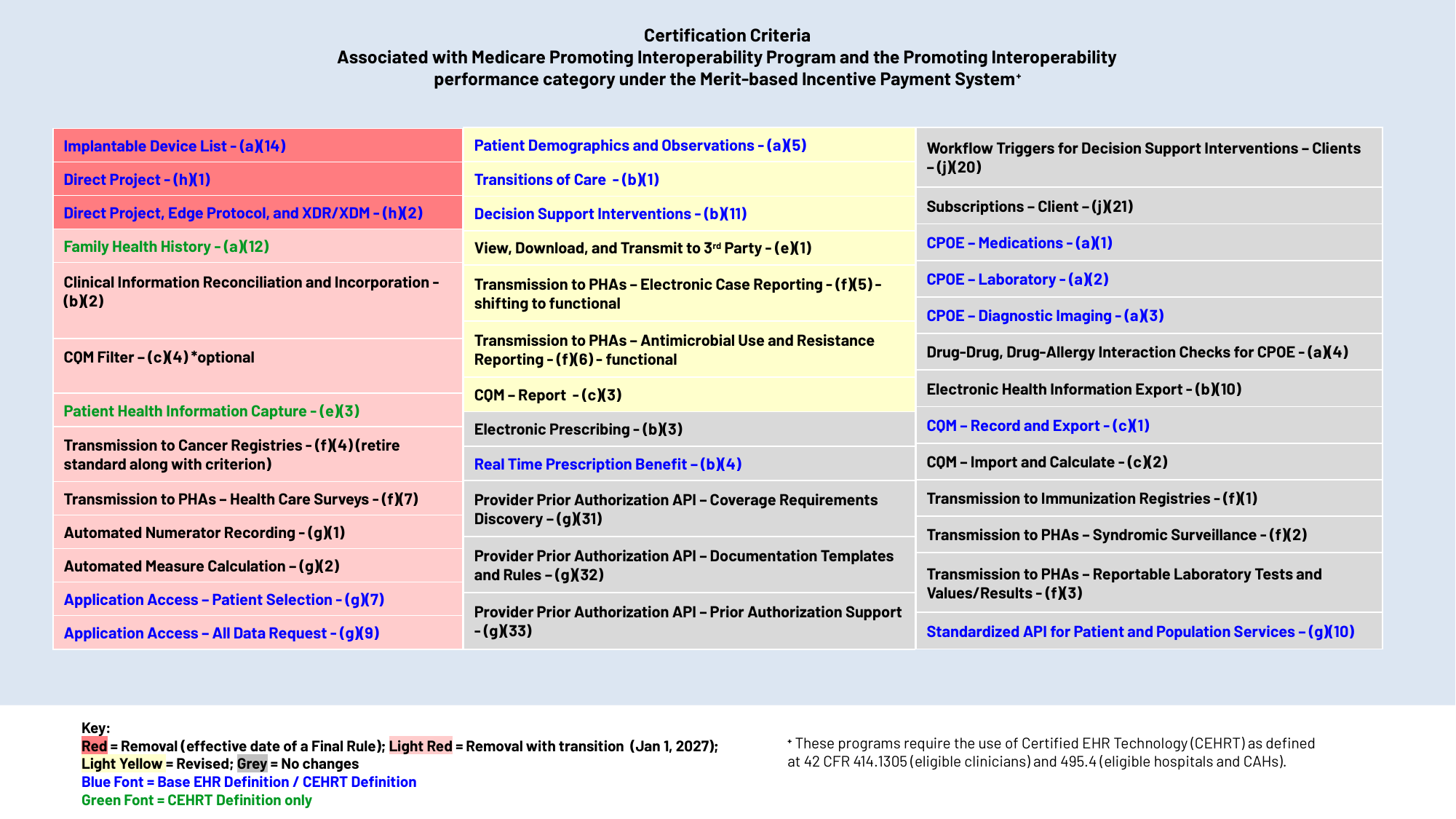

Certification Criteria
Associated with Medicare Promoting Interoperability Program and the Promoting Interoperability performance category under the Merit-based Incentive Payment System+

| Patient Demographics and Observations - (a)(5) |
| --- |
| Transitions of Care - (b)(1) |
| Decision Support Interventions - (b)(11) |
| View, Download, and Transmit to 3rd Party - (e)(1) |
| Transmission to PHAs – Electronic Case Reporting - (f)(5) - shifting to functional |
| Transmission to PHAs – Antimicrobial Use and Resistance Reporting - (f)(6) - functional |
| CQM – Report - (c)(3) |
| Electronic Prescribing - (b)(3) |
| Real Time Prescription Benefit – (b)(4) |
| Provider Prior Authorization API – Coverage Requirements Discovery – (g)(31) |
| Provider Prior Authorization API – Documentation Templates and Rules – (g)(32) |
| Provider Prior Authorization API – Prior Authorization Support - (g)(33) |
| Workflow Triggers for Decision Support Interventions – Clients – (j)(20) |
| --- |
| Subscriptions – Client – (j)(21) |
| CPOE – Medications - (a)(1) |
| CPOE – Laboratory - (a)(2) |
| CPOE – Diagnostic Imaging - (a)(3) |
| Drug-Drug, Drug-Allergy Interaction Checks for CPOE - (a)(4) |
| Electronic Health Information Export - (b)(10) |
| CQM – Record and Export - (c)(1) |
| CQM – Import and Calculate - (c)(2) |
| Transmission to Immunization Registries - (f)(1) |
| Transmission to PHAs – Syndromic Surveillance - (f)(2) |
| Transmission to PHAs – Reportable Laboratory Tests and Values/Results - (f)(3) |
| Standardized API for Patient and Population Services – (g)(10) |
| Implantable Device List - (a)(14) |
| --- |
| Direct Project - (h)(1) |
| Direct Project, Edge Protocol, and XDR/XDM - (h)(2) |
| Family Health History - (a)(12) |
| Clinical Information Reconciliation and Incorporation - (b)(2) |
| CQM Filter – (c)(4) \*optional |
| Patient Health Information Capture - (e)(3) |
| Transmission to Cancer Registries - (f)(4) (retire standard along with criterion) |
| Transmission to PHAs – Health Care Surveys - (f)(7) |
| Automated Numerator Recording - (g)(1) |
| Automated Measure Calculation – (g)(2) |
| Application Access – Patient Selection - (g)(7) |
| Application Access – All Data Request - (g)(9) |

Key:
Red = Removal (effective date of a Final Rule); Light Red = Removal with transition  (Jan 1, 2027);
Light Yellow = Revised; Grey = No changes
Blue Font = Base EHR Definition / CEHRT Definition
Green Font = CEHRT Definition only

+ These programs require the use of Certified EHR Technology (CEHRT) as defined at 42 CFR 414.1305 (eligible clinicians) and 495.4 (eligible hospitals and CAHs).